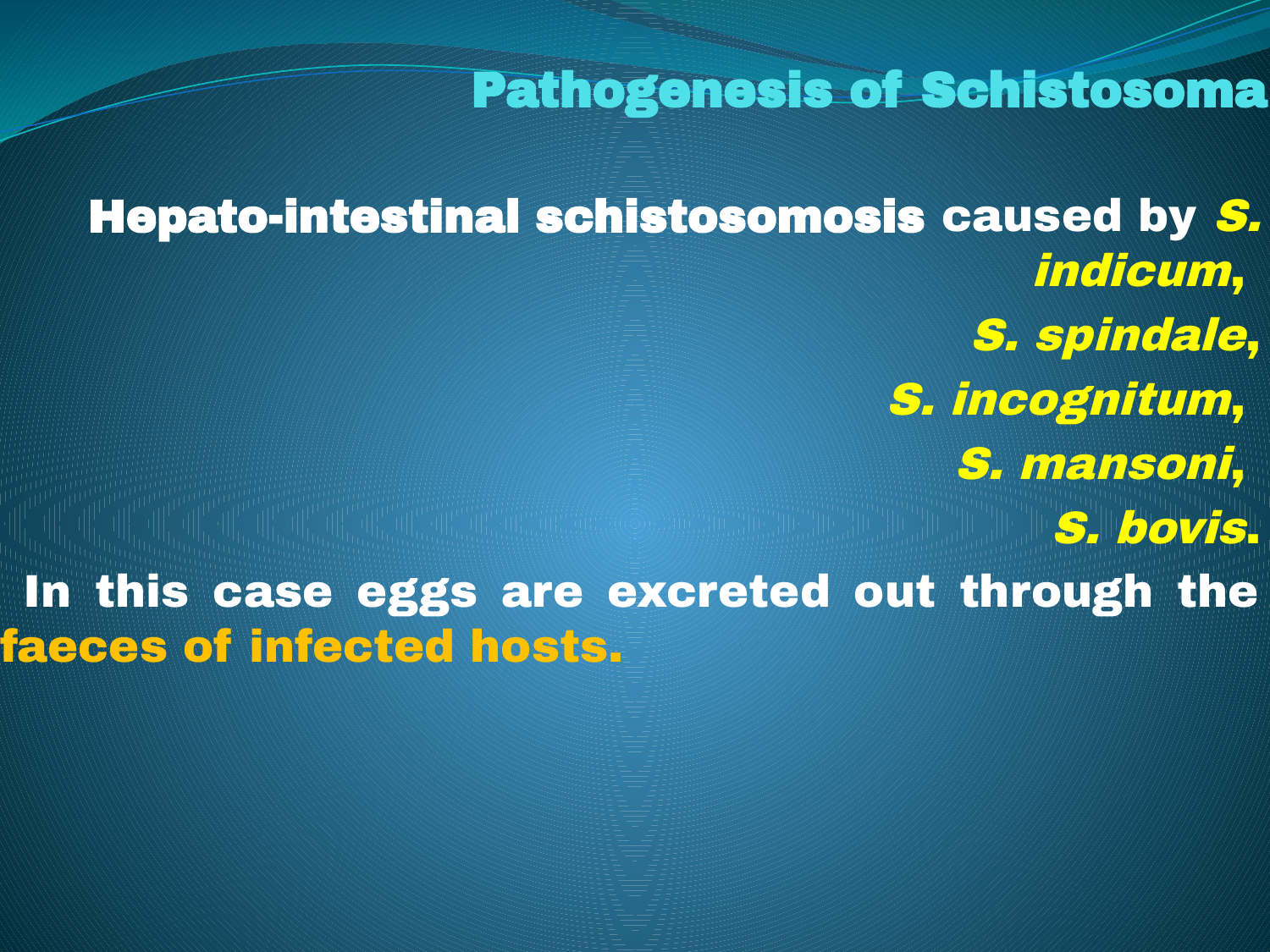

# Pathogenesis of Schistosoma
Hepato-intestinal schistosomosis caused by S. indicum,
S. spindale,
 S. incognitum,
S. mansoni,
S. bovis.
 In this case eggs are excreted out through the faeces of infected hosts.